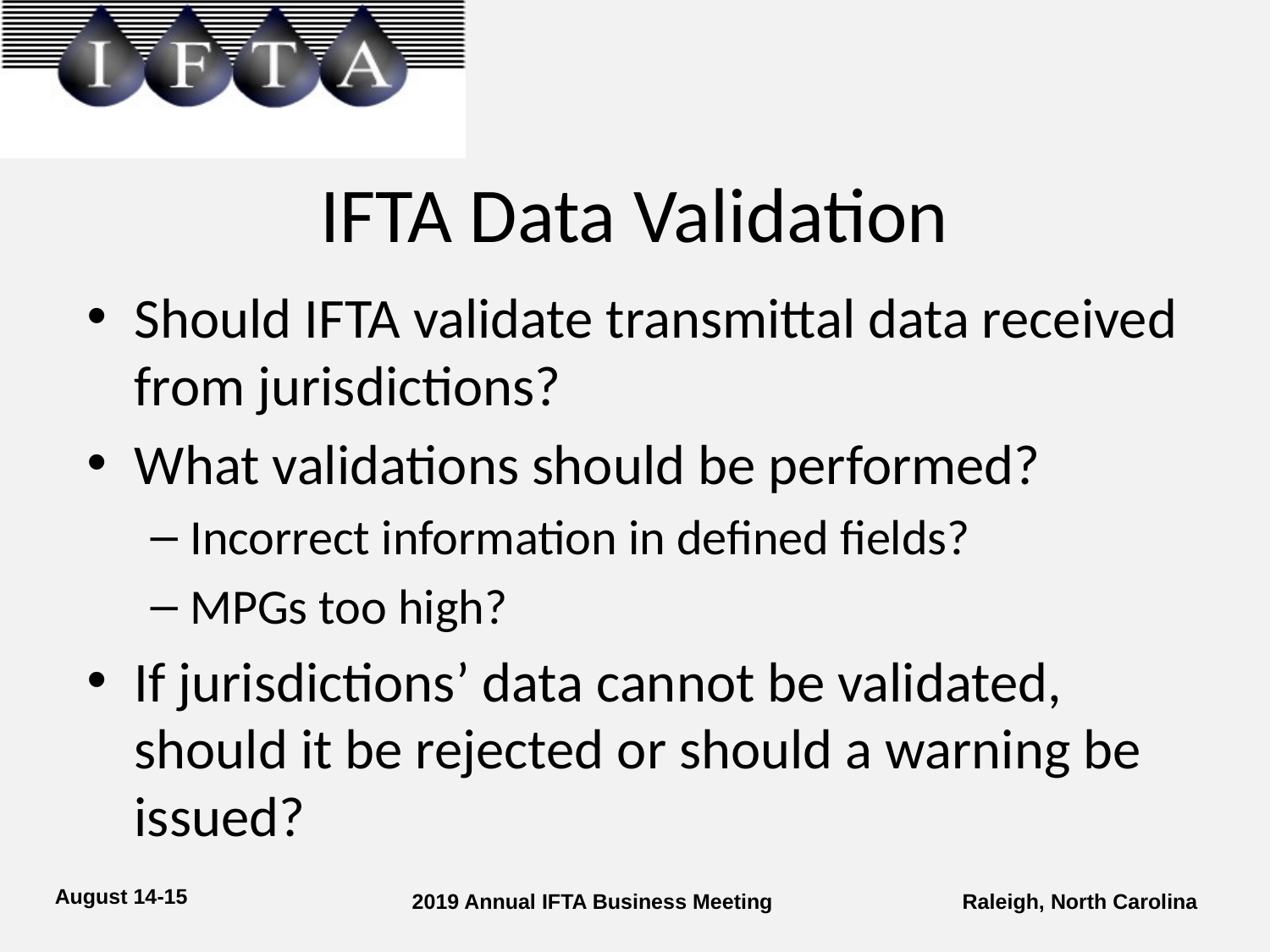

# IFTA Data Validation
Should IFTA validate transmittal data received from jurisdictions?
What validations should be performed?
Incorrect information in defined fields?
MPGs too high?
If jurisdictions’ data cannot be validated, should it be rejected or should a warning be issued?